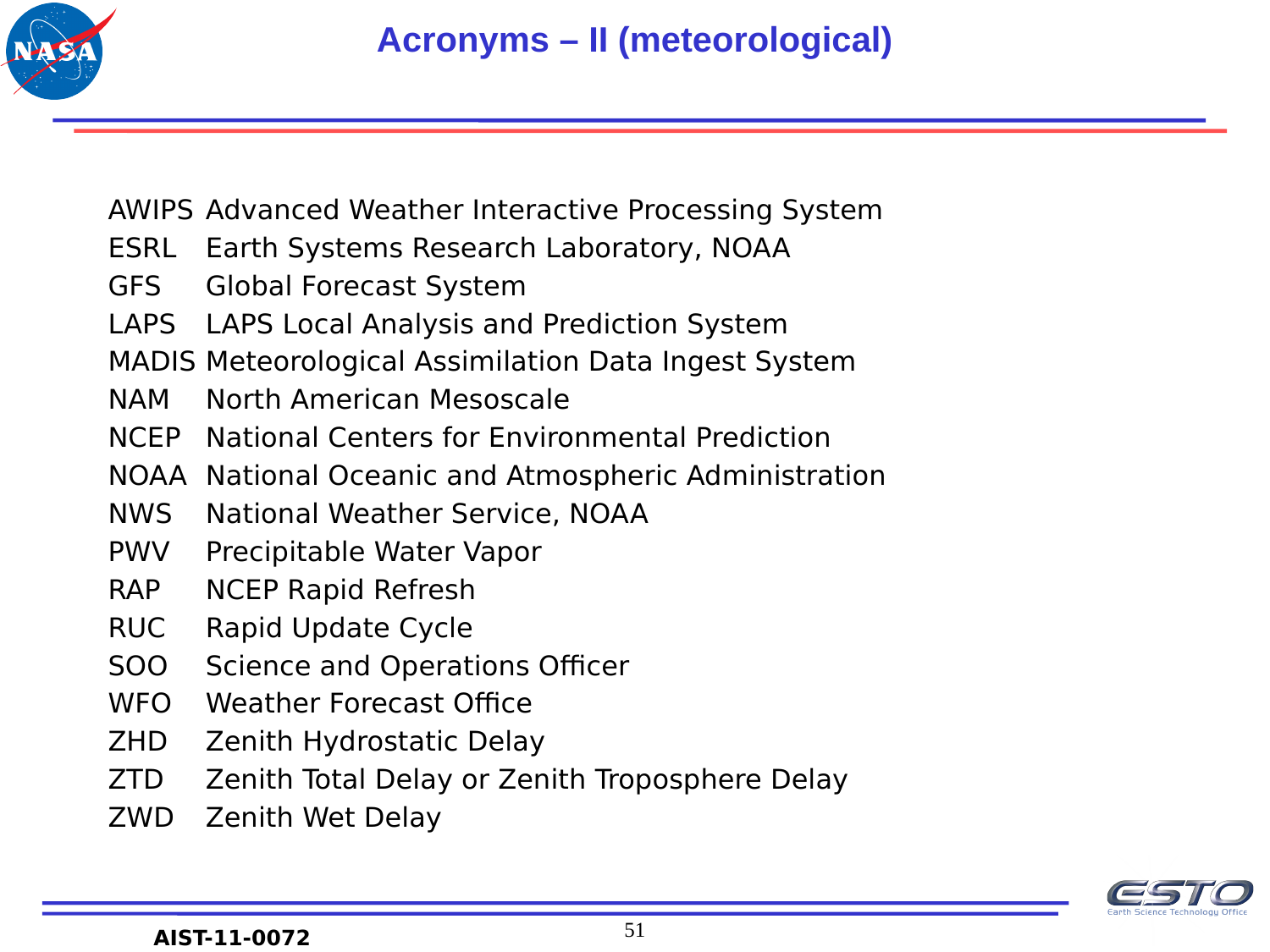

# Acronyms – II (meteorological)

AWIPS	Advanced Weather Interactive Processing System
ESRL	Earth Systems Research Laboratory, NOAA
GFS	Global Forecast System
LAPS	LAPS Local Analysis and Prediction System
MADIS	Meteorological Assimilation Data Ingest System
NAM	North American Mesoscale
NCEP	National Centers for Environmental Prediction
NOAA	National Oceanic and Atmospheric Administration
NWS	National Weather Service, NOAA
PWV	Precipitable Water Vapor
RAP	NCEP Rapid Refresh
RUC	Rapid Update Cycle
SOO	Science and Operations Officer
WFO	Weather Forecast Office
ZHD	Zenith Hydrostatic Delay
ZTD	Zenith Total Delay or Zenith Troposphere Delay
ZWD	Zenith Wet Delay